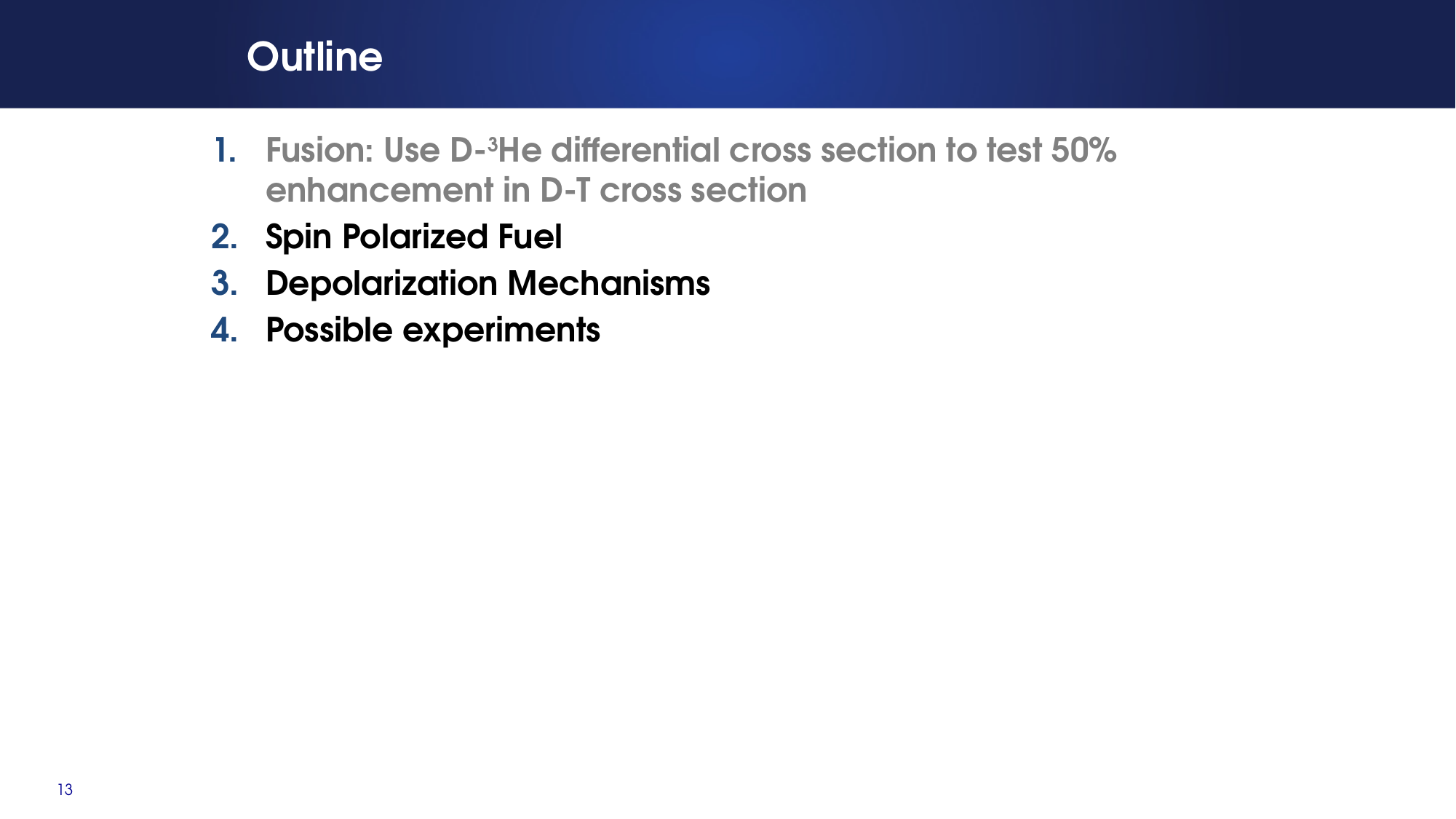

# Outline
Fusion: Use D-3He differential cross section to test 50% enhancement in D-T cross section
Spin Polarized Fuel
Depolarization Mechanisms
Possible experiments